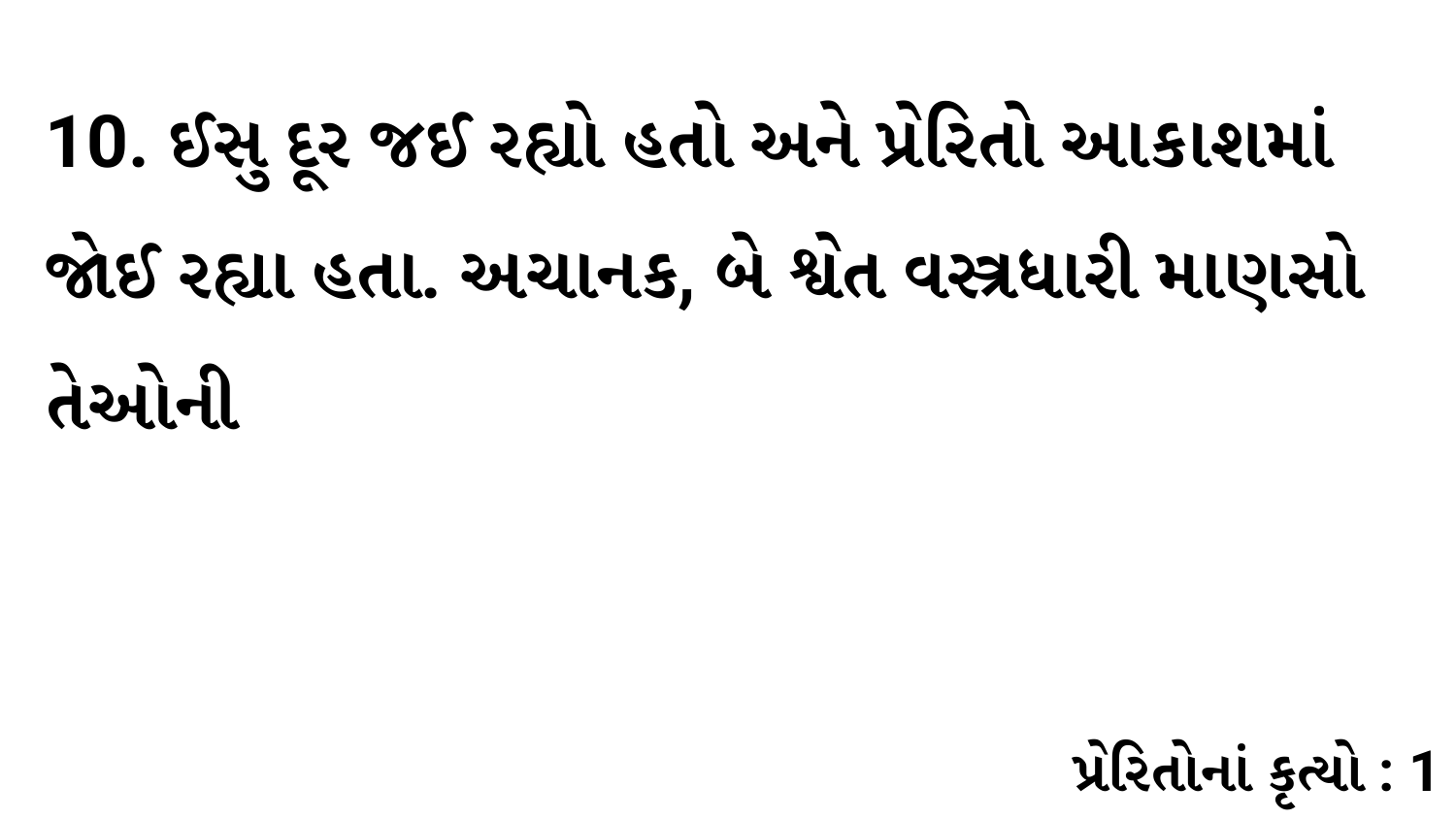

10. ઈસુ દૂર જઈ રહ્યો હતો અને પ્રેરિતો આકાશમાં જોઈ રહ્યા હતા. અચાનક, બે શ્વેત વસ્ત્રધારી માણસો તેઓની
પ્રેરિતોનાં કૃત્યો : 1